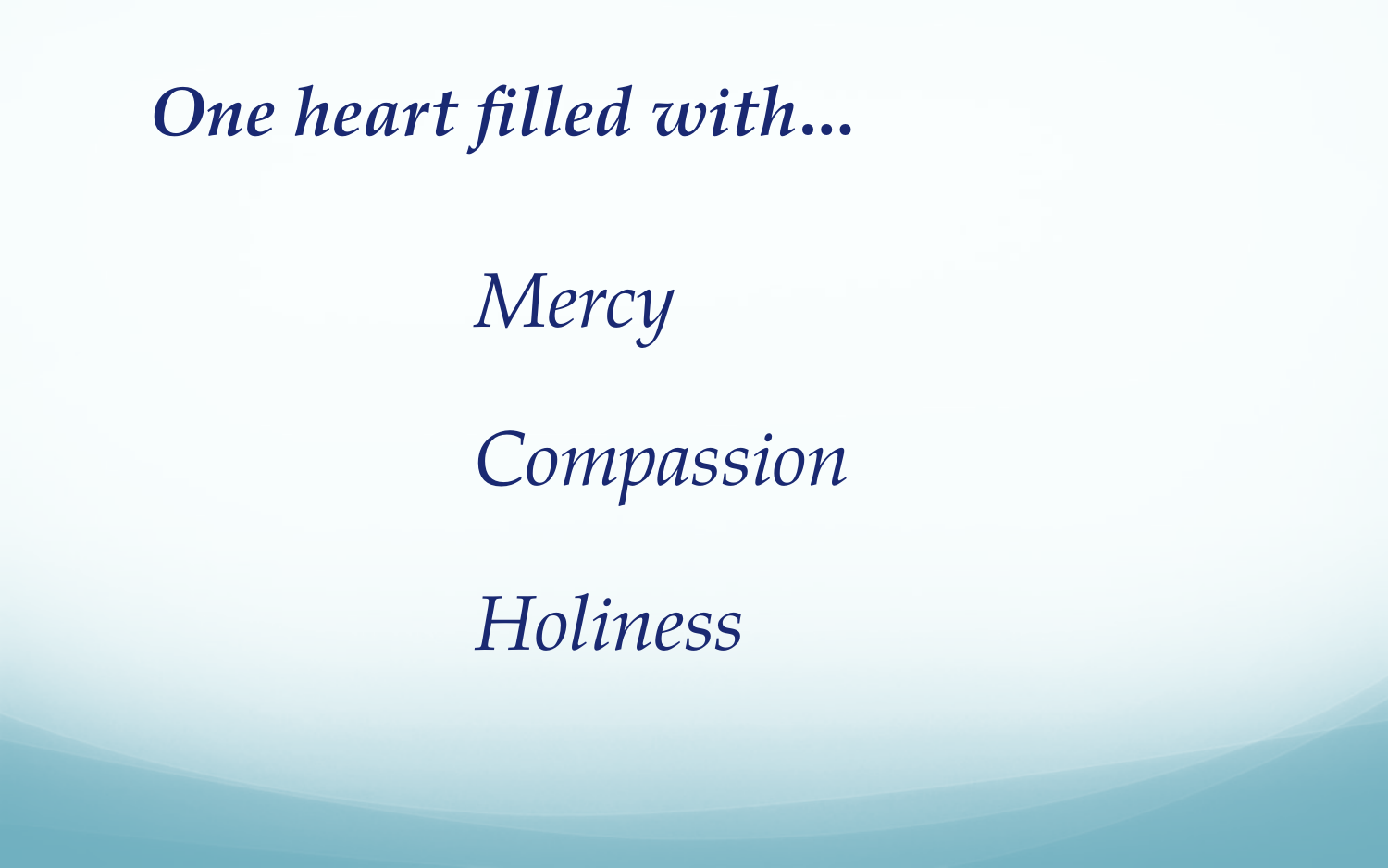

# One heart filled with…
Mercy
Compassion
Holiness